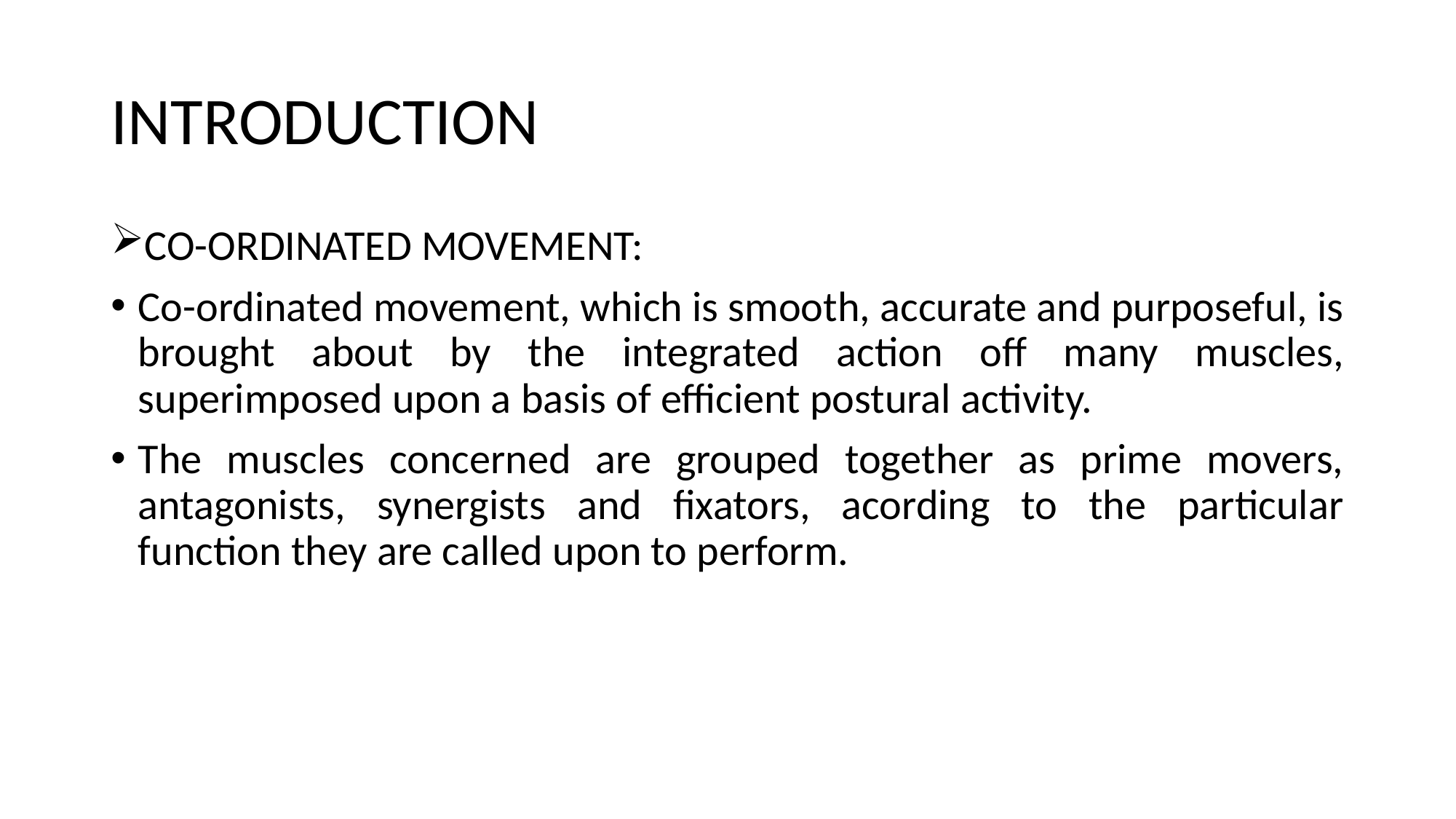

# INTRODUCTION
CO-ORDINATED MOVEMENT:
Co-ordinated movement, which is smooth, accurate and purposeful, is brought about by the integrated action off many muscles, superimposed upon a basis of efficient postural activity.
The muscles concerned are grouped together as prime movers, antagonists, synergists and fixators, acording to the particular function they are called upon to perform.